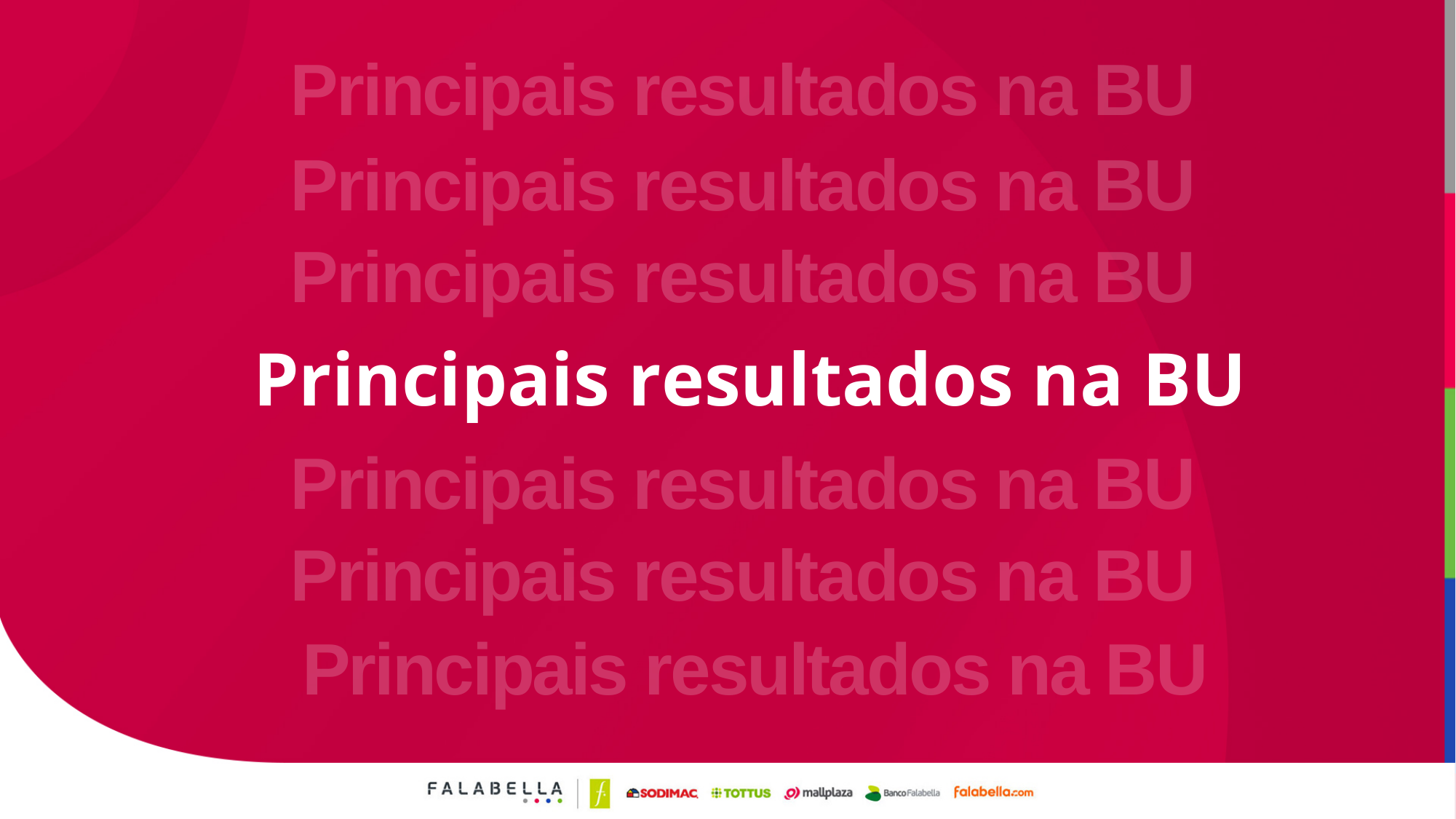

Principais resultados na BU
Principais resultados na BU
Principais resultados na BU
# Principais resultados na BU
Principais resultados na BU
Principais resultados na BU
Principais resultados na BU